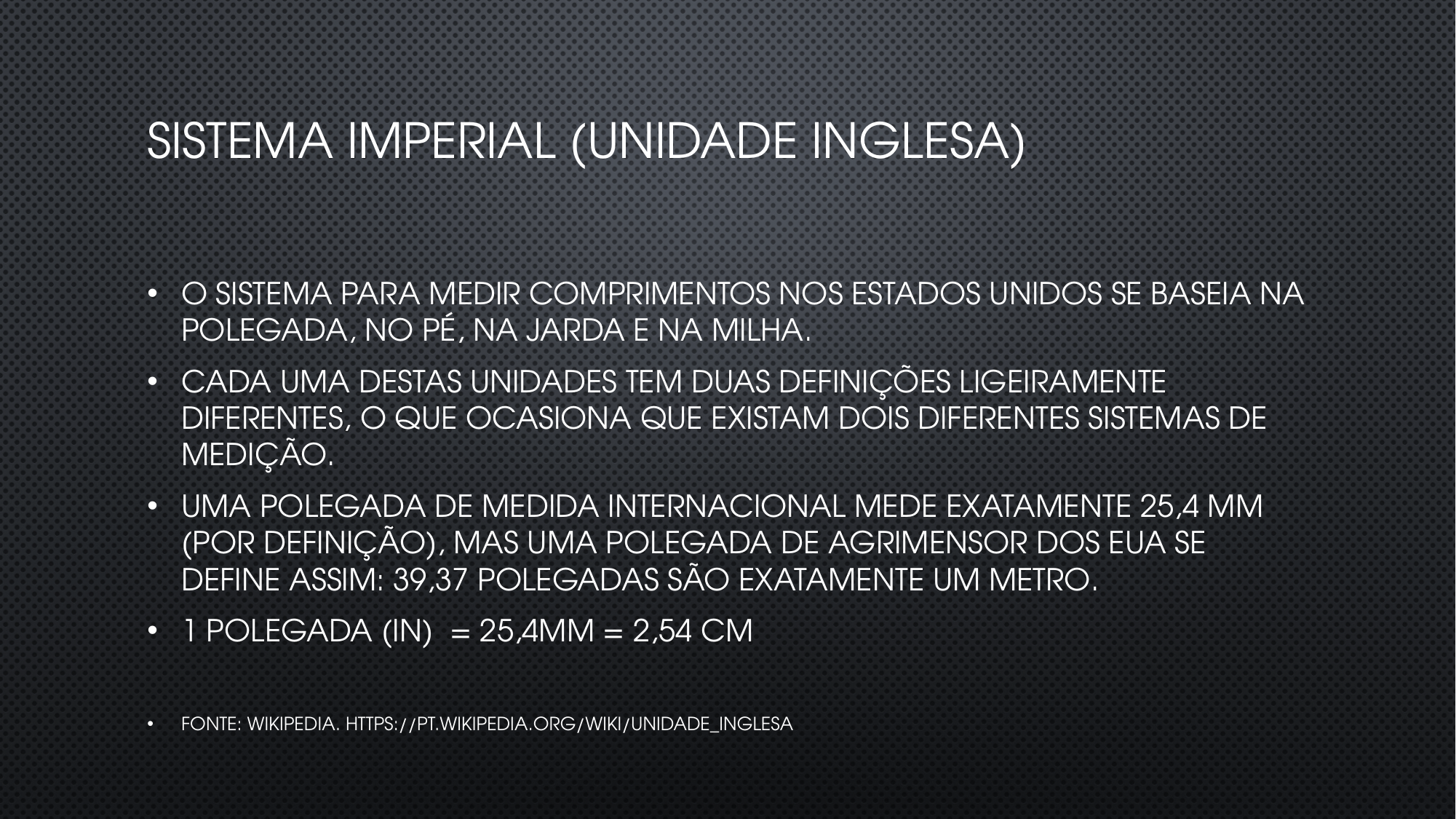

sistema imperial (unidade inglesa)

O sistema para medir comprimentos nos Estados Unidos se baseia na polegada, no pé, na jarda e na milha.
Cada uma destas unidades tem duas definições ligeiramente diferentes, o que ocasiona que existam dois diferentes sistemas de medição.
Uma polegada de medida internacional mede exatamente 25,4 mm (por definição), mas uma polegada de agrimensor dos EUA se define assim: 39,37 polegadas são exatamente um metro.
1 Polegada (in)  = 25,4mm = 2,54 cm

Fonte: wikipedia. https://pt.wikipedia.org/wiki/Unidade_inglesa